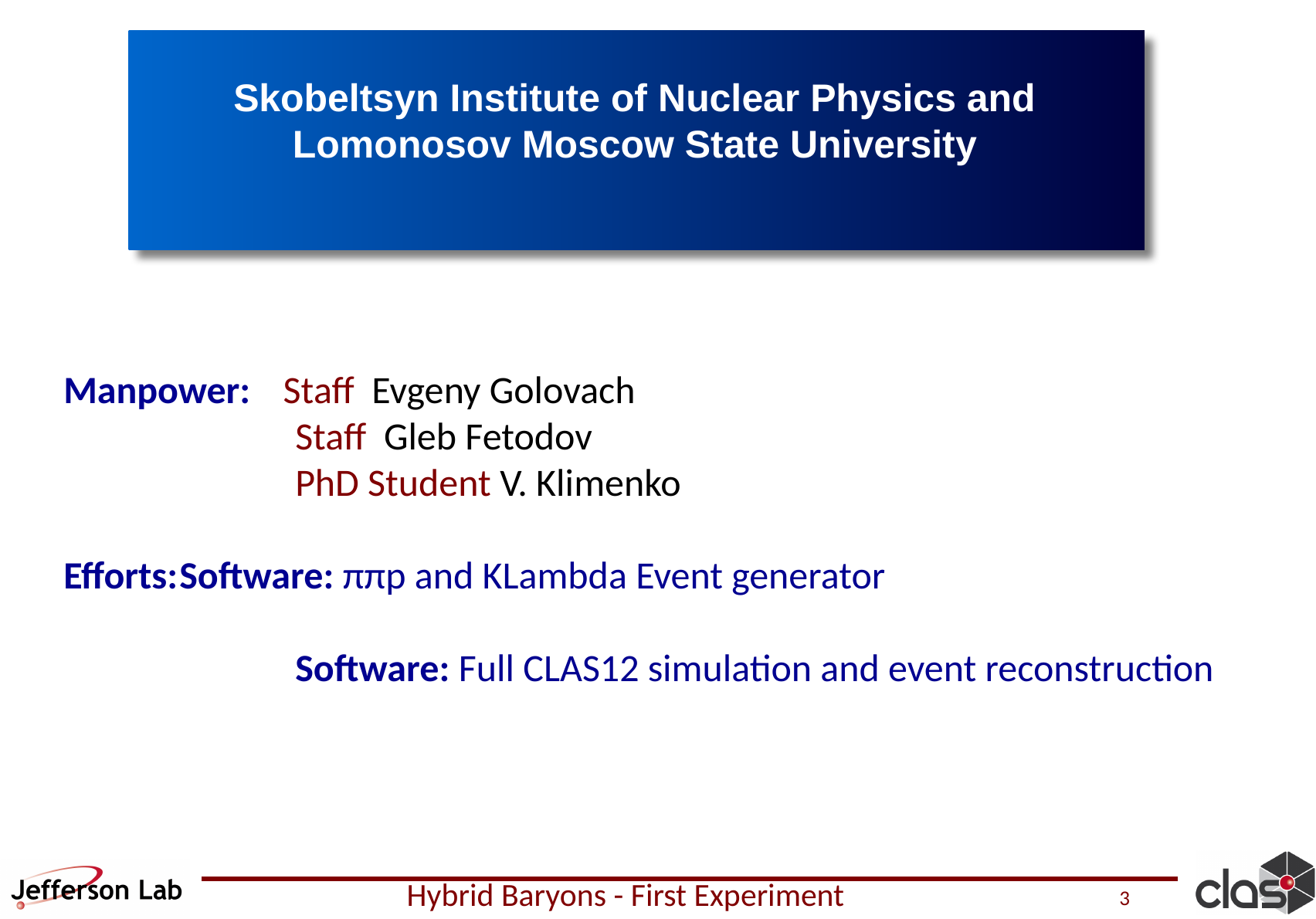

Skobeltsyn Institute of Nuclear Physics and Lomonosov Moscow State University
Manpower:   Staff  Evgeny Golovach
		Staff  Gleb Fetodov
		PhD Student V. Klimenko

Efforts:	Software: ππp and KLambda Event generator

		Software: Full CLAS12 simulation and event reconstruction

Hybrid Baryons - First Experiment
3